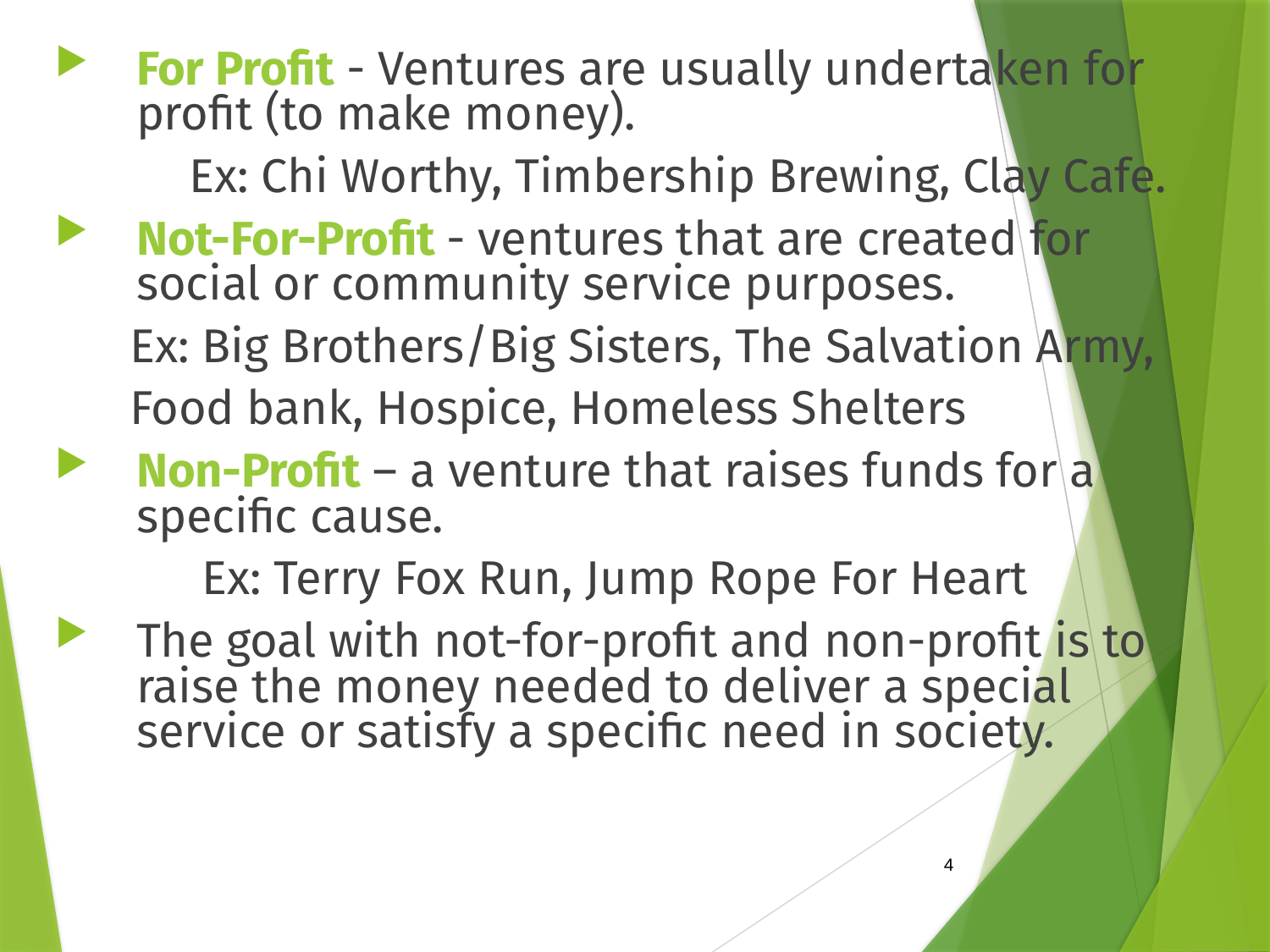

For Profit - Ventures are usually undertaken for profit (to make money).
	 Ex: Chi Worthy, Timbership Brewing, Clay Cafe.
Not-For-Profit - ventures that are created for social or community service purposes.
      Ex: Big Brothers/Big Sisters, The Salvation Army,
      Food bank, Hospice, Homeless Shelters
Non-Profit – a venture that raises funds for a specific cause.
	  Ex: Terry Fox Run, Jump Rope For Heart
The goal with not-for-profit and non-profit is to raise the money needed to deliver a special service or satisfy a specific need in society.
4